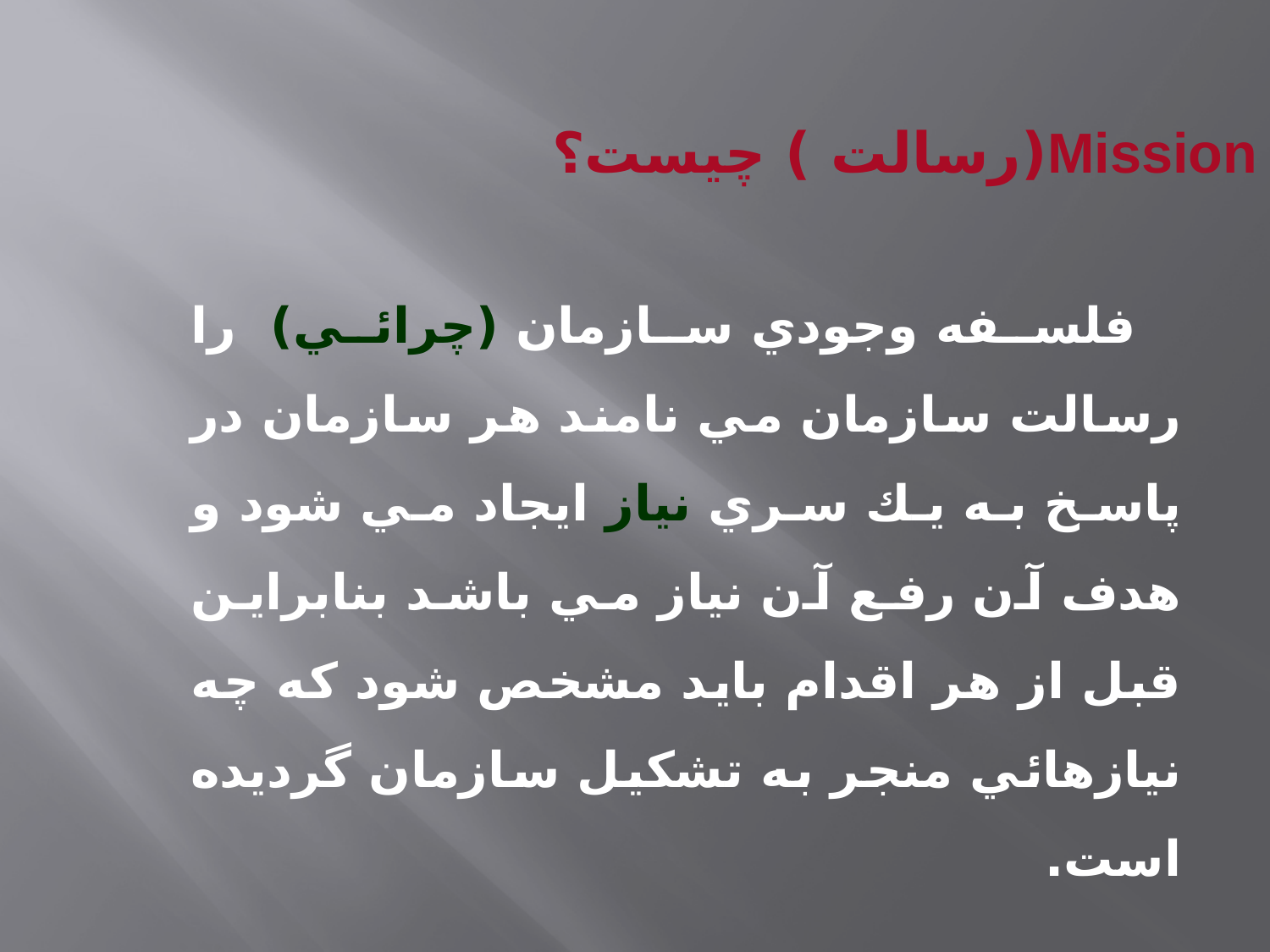

Mission(رسالت ) چيست؟
   فلسفه وجودي سازمان (چرائي)  را رسالت سازمان مي نامند هر سازمان در پاسخ به يك سري نياز ايجاد مي شود و هدف آن رفع آن نياز مي باشد بنابراين قبل از هر اقدام بايد مشخص شود كه چه نيازهائي منجر به تشكيل سازمان گرديده است.